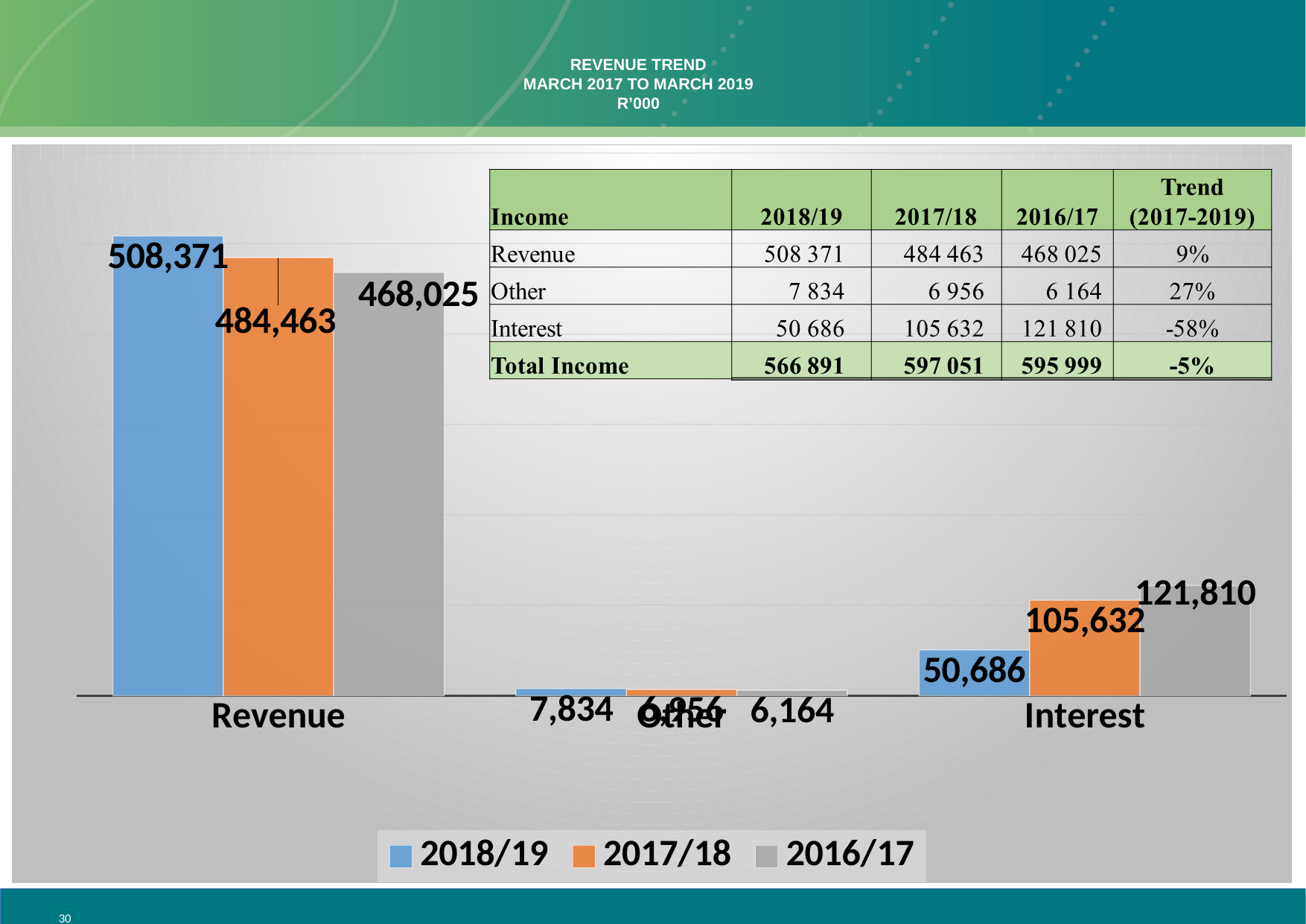

# REVENUE TREND MARCH 2017 TO MARCH 2019 R’000

### Chart

| Category | 2018/19 | 2017/18 | 2016/17 |
|---|---|---|---|
| Revenue | 508371.0 | 484463.0 | 468025.0 |
| Other | 7834.0 | 6956.0 | 6164.0 |
| Interest | 50686.0 | 105632.0 | 121810.0 |
30